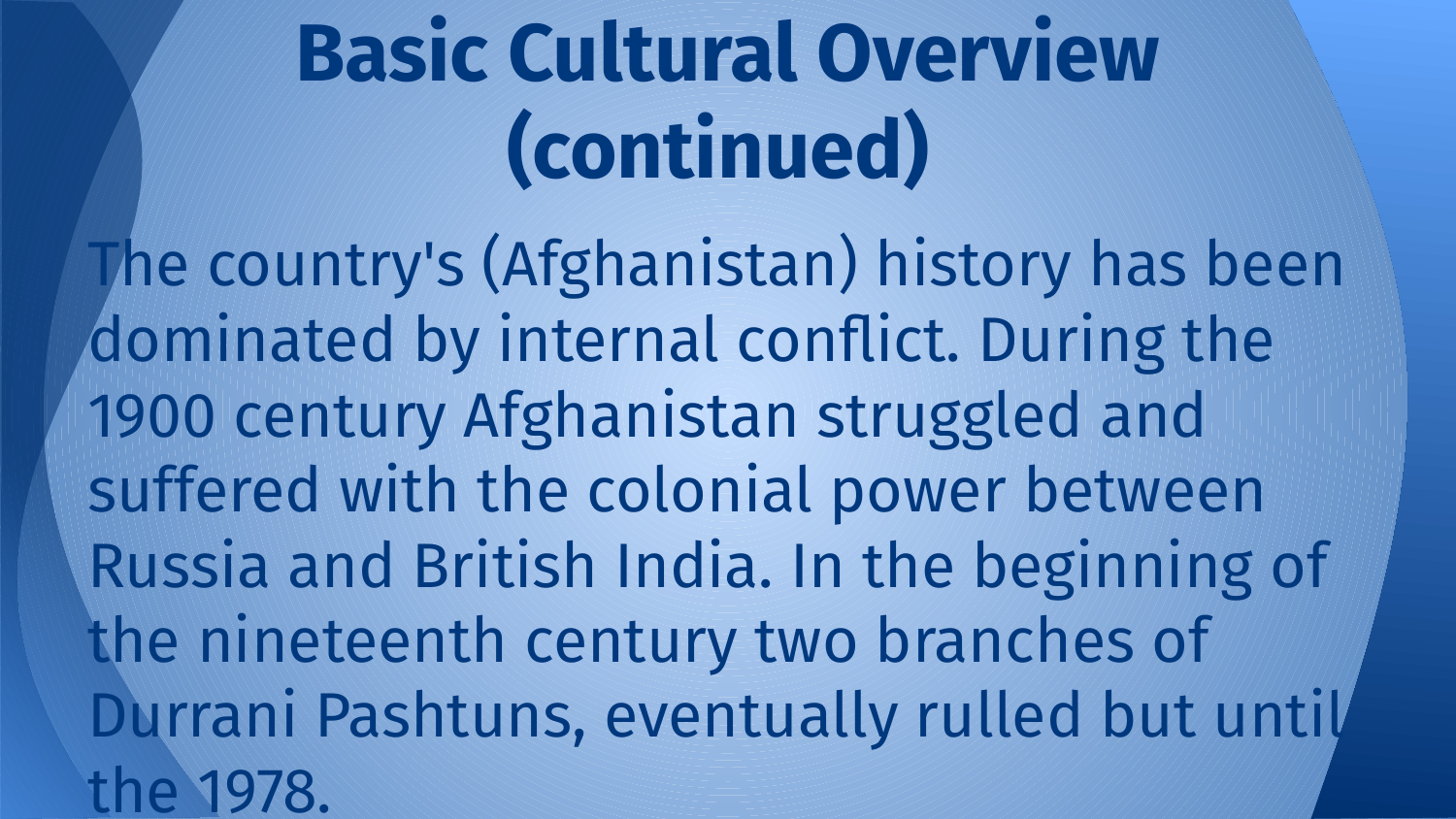

# Basic Cultural Overview (continued)
The country's (Afghanistan) history has been dominated by internal conflict. During the 1900 century Afghanistan struggled and suffered with the colonial power between Russia and British India. In the beginning of the nineteenth century two branches of Durrani Pashtuns, eventually rulled but until the 1978.